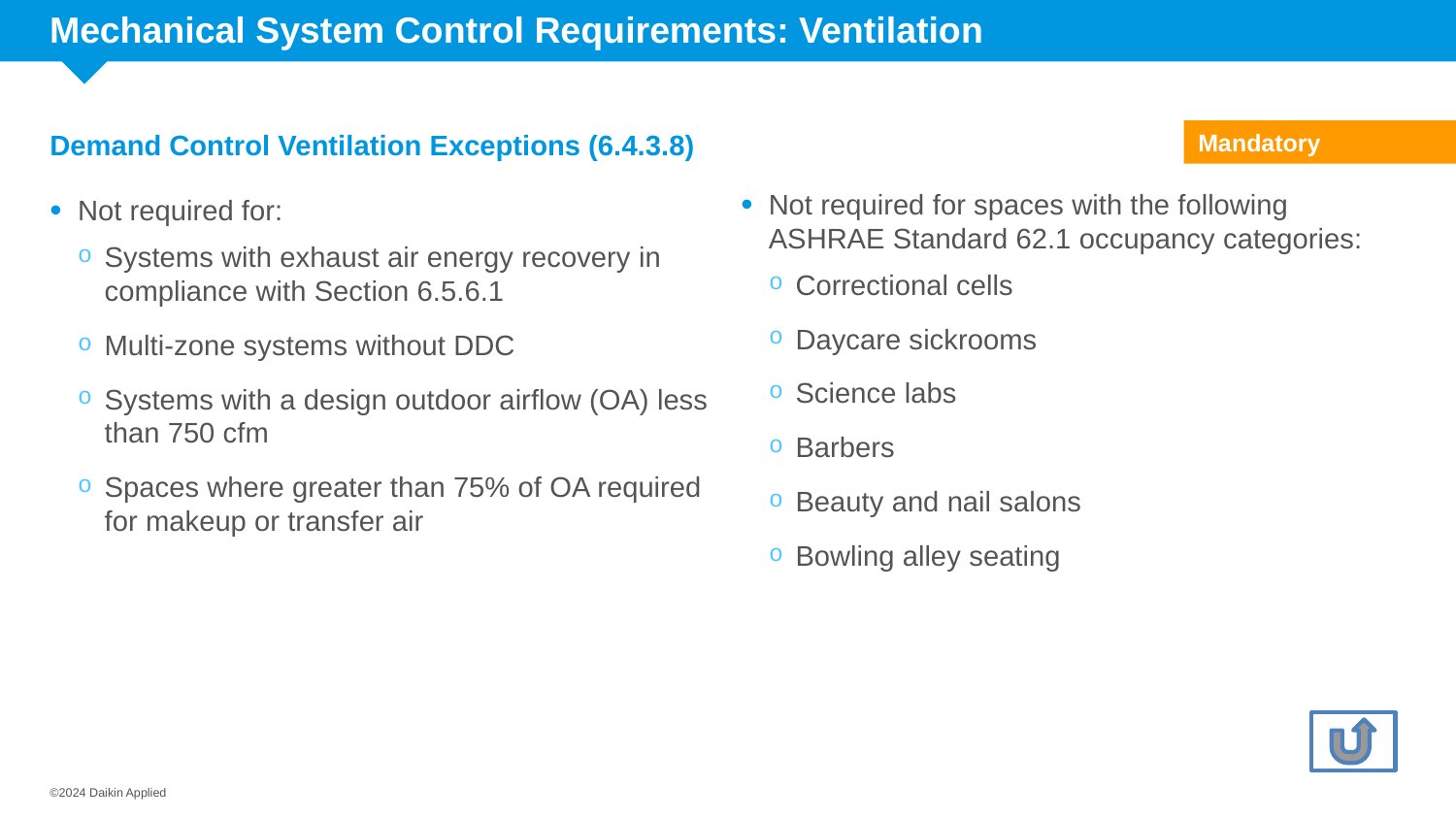

# Mechanical System Control Requirements: Ventilation
Demand Control Ventilation Exceptions (6.4.3.8)
Mandatory
Not required for spaces with the following ASHRAE Standard 62.1 occupancy categories:
Correctional cells
Daycare sickrooms
Science labs
Barbers
Beauty and nail salons
Bowling alley seating
Not required for:
Systems with exhaust air energy recovery in compliance with Section 6.5.6.1
Multi-zone systems without DDC
Systems with a design outdoor airflow (OA) less than 750 cfm
Spaces where greater than 75% of OA required for makeup or transfer air

©2024 Daikin Applied